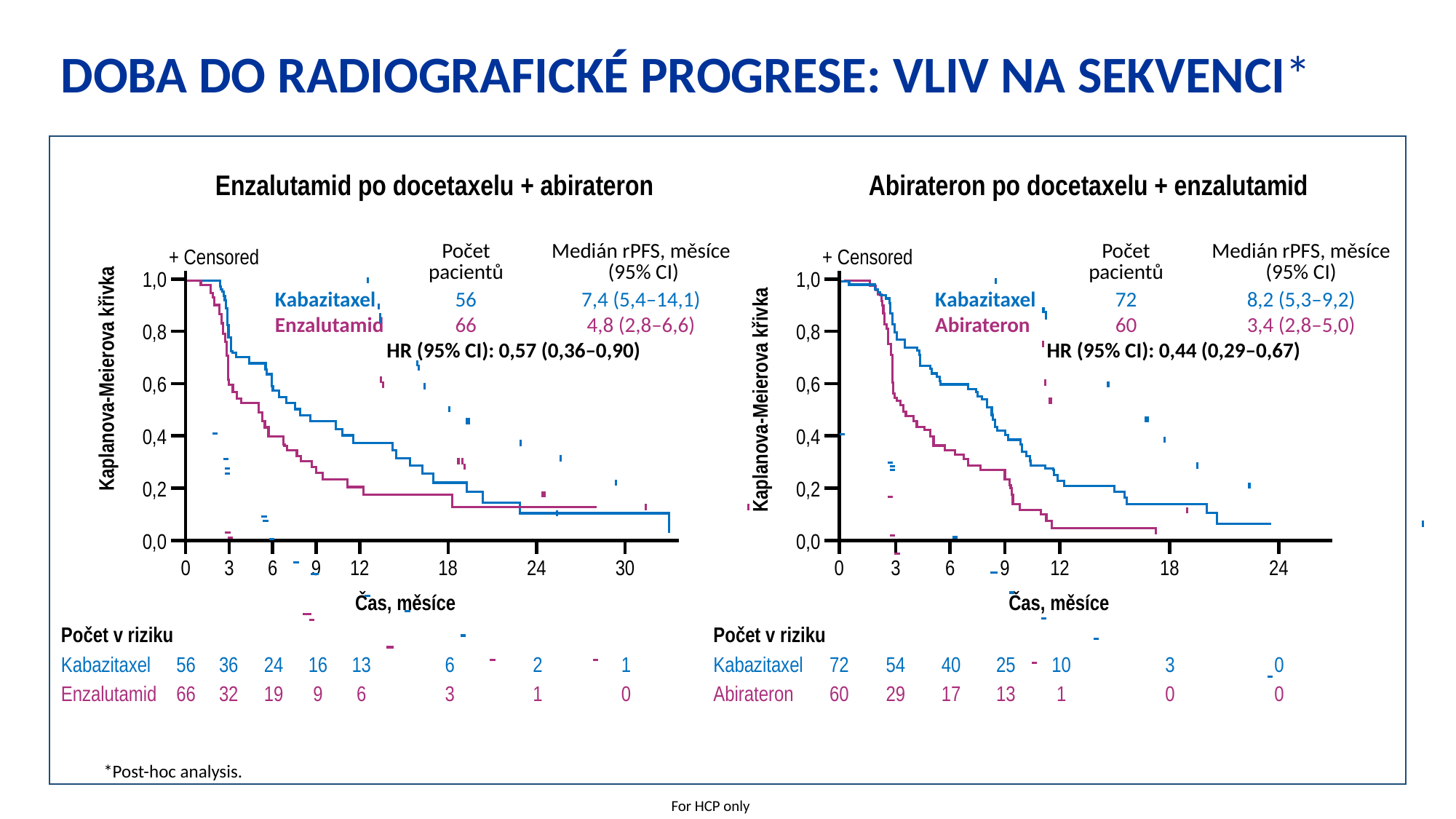

# Doba do radiografické progrese: vliv na Sekvenci*

Enzalutamid po docetaxelu + abirateron
+ Censored
1,0
0,8
0,6
0,4
0,2
0,0
Kaplanova-Meierova křivka
0
3
6
9
12
18
24
30
Čas, měsíce

Počet v riziku
Kabazitaxel
Enzalutamid
56
66
36
32
24
19
16
9
13
6
6
3
2
1
1
0
Abirateron po docetaxelu + enzalutamid
+ Censored
1,0
0,8
0,6
0,4
0,2
0,0
Kaplanova-Meierova křivka
0
3
6
9
12
18
24
Čas, měsíce

Počet v riziku
Kabazitaxel
Abirateron
72
60
54
29
40
17
25
13
10
1
3
0
0
0
|  | Počet pacientů | Medián rPFS, měsíce (95% CI) |
| --- | --- | --- |
| Kabazitaxel | 56 | 7,4 (5,4–14,1) |
| Enzalutamid | 66 | 4,8 (2,8–6,6) |
| HR (95% CI): 0,57 (0,36–0,90) |  |  |
|  | Počet pacientů | Medián rPFS, měsíce (95% CI) |
| --- | --- | --- |
| Kabazitaxel | 72 | 8,2 (5,3–9,2) |
| Abirateron | 60 | 3,4 (2,8–5,0) |
| HR (95% CI): 0,44 (0,29–0,67) |  |  |
*Post-hoc analysis.

For HCP only